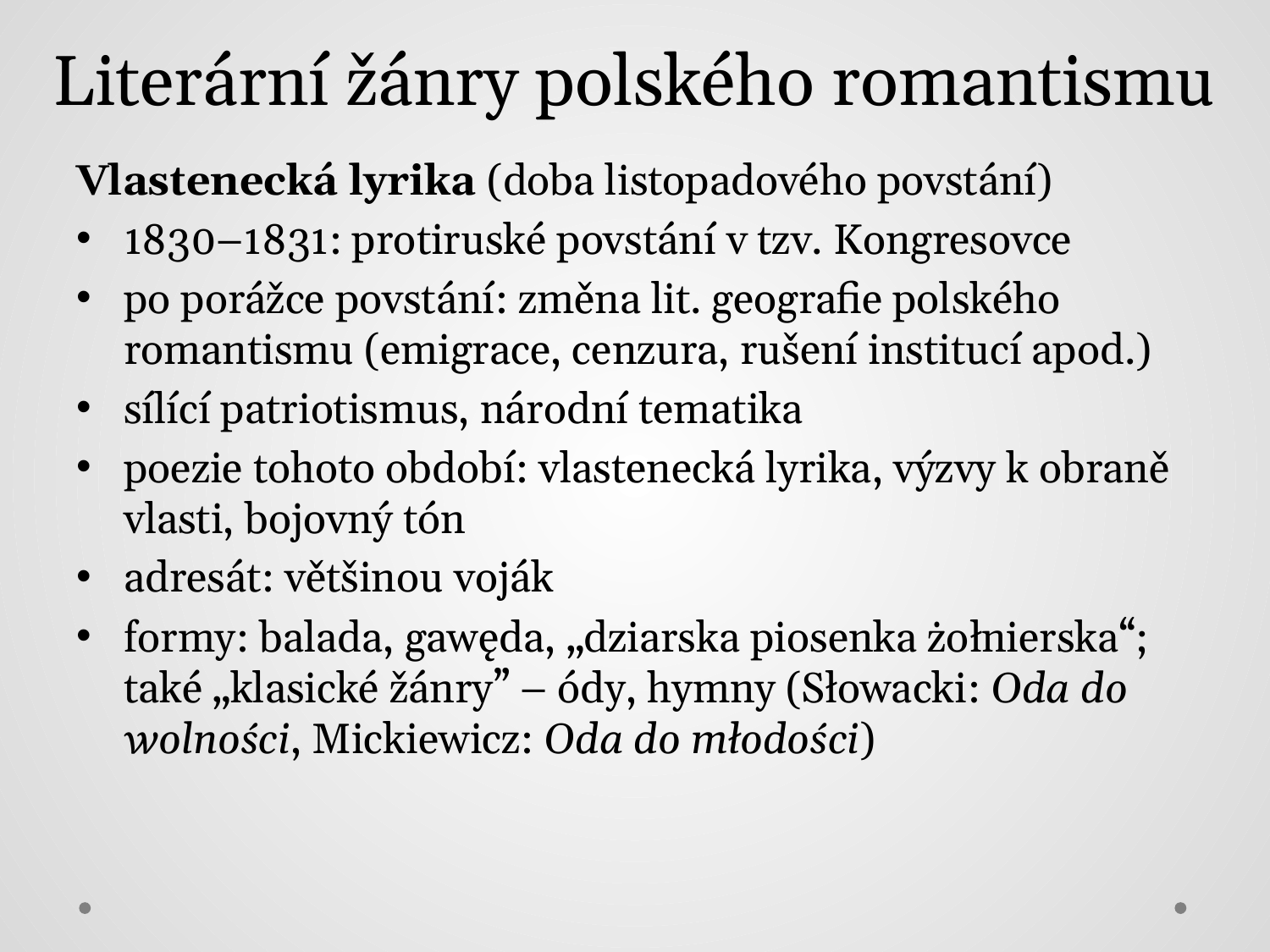

# Literární žánry polského romantismu
Vlastenecká lyrika (doba listopadového povstání)
1830–1831: protiruské povstání v tzv. Kongresovce
po porážce povstání: změna lit. geografie polského romantismu (emigrace, cenzura, rušení institucí apod.)
sílící patriotismus, národní tematika
poezie tohoto období: vlastenecká lyrika, výzvy k obraně vlasti, bojovný tón
adresát: většinou voják
formy: balada, gawęda, „dziarska piosenka żołnierska“; také „klasické žánry” – ódy, hymny (Słowacki: Oda do wolności, Mickiewicz: Oda do młodości)